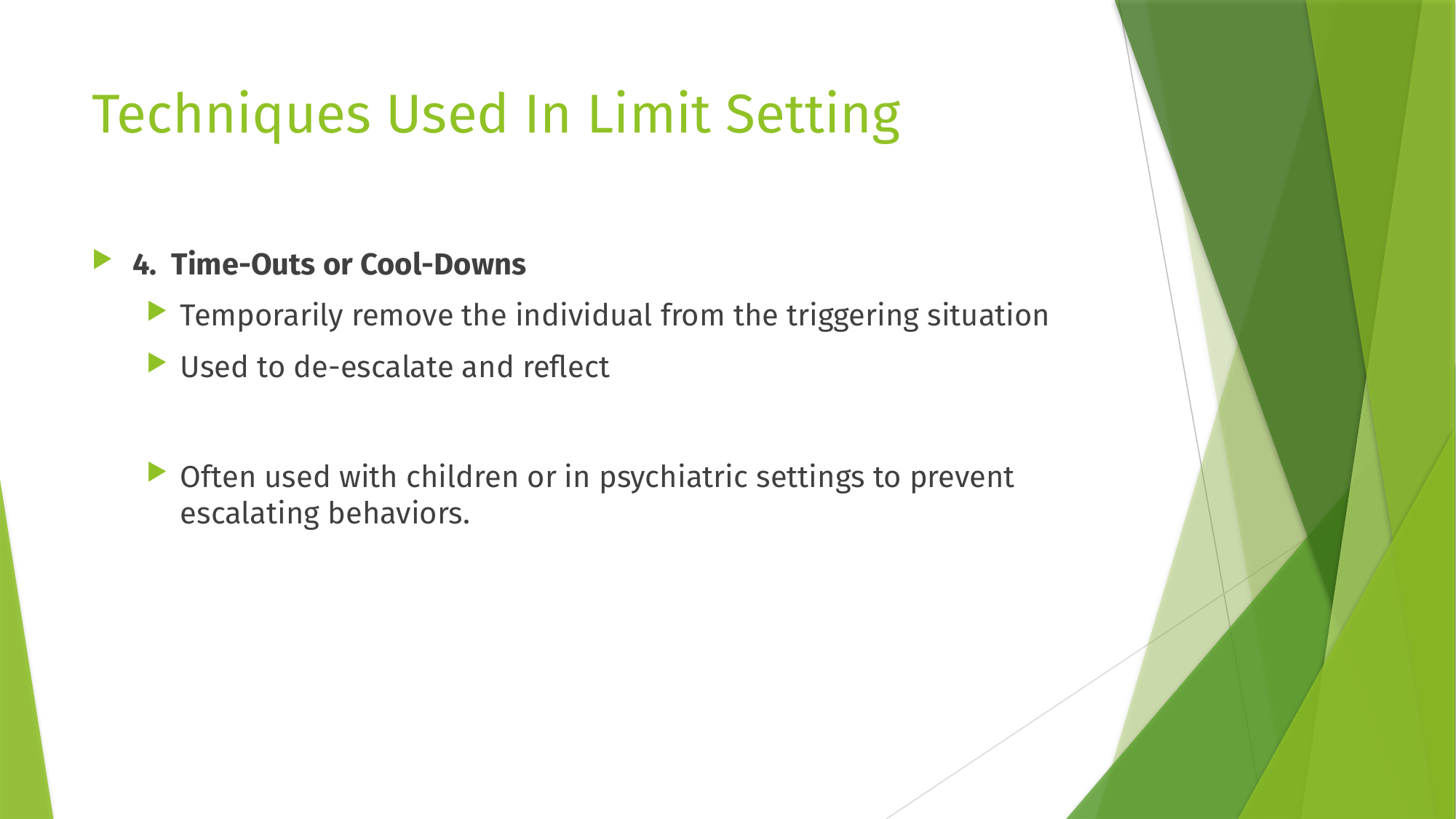

# Techniques Used In Limit Setting
4.  Time-Outs or Cool-Downs
Temporarily remove the individual from the triggering situation
Used to de-escalate and reflect

Often used with children or in psychiatric settings to prevent escalating behaviors.